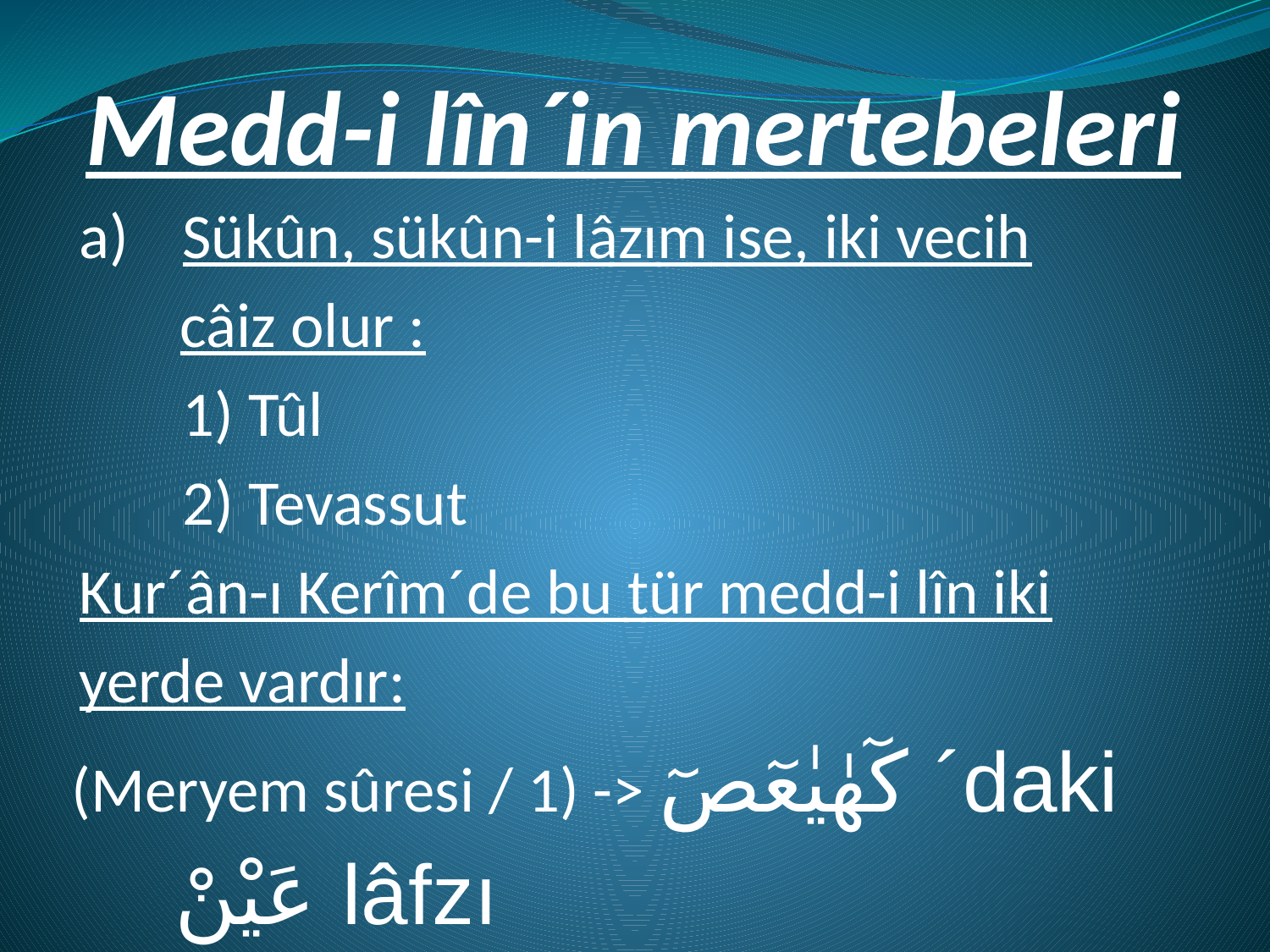

# Medd-i lîn´in mertebeleri
a)	Sükûn, sükûn-i lâzım ise, iki vecih
       câiz olur :
	1) Tûl
	2) Tevassut
Kur´ân-ı Kerîm´de bu tür medd-i lîn iki
yerde vardır:

(Meryem sûresi / 1) -> كٓهٰيٰعٓصٓ ´daki عَيْنْ lâfzı
(Şûrâ sûresi / 1-2) ->  عٓسٓقٓ . حٰمٓ ´daki عَيْنْ lâfzı